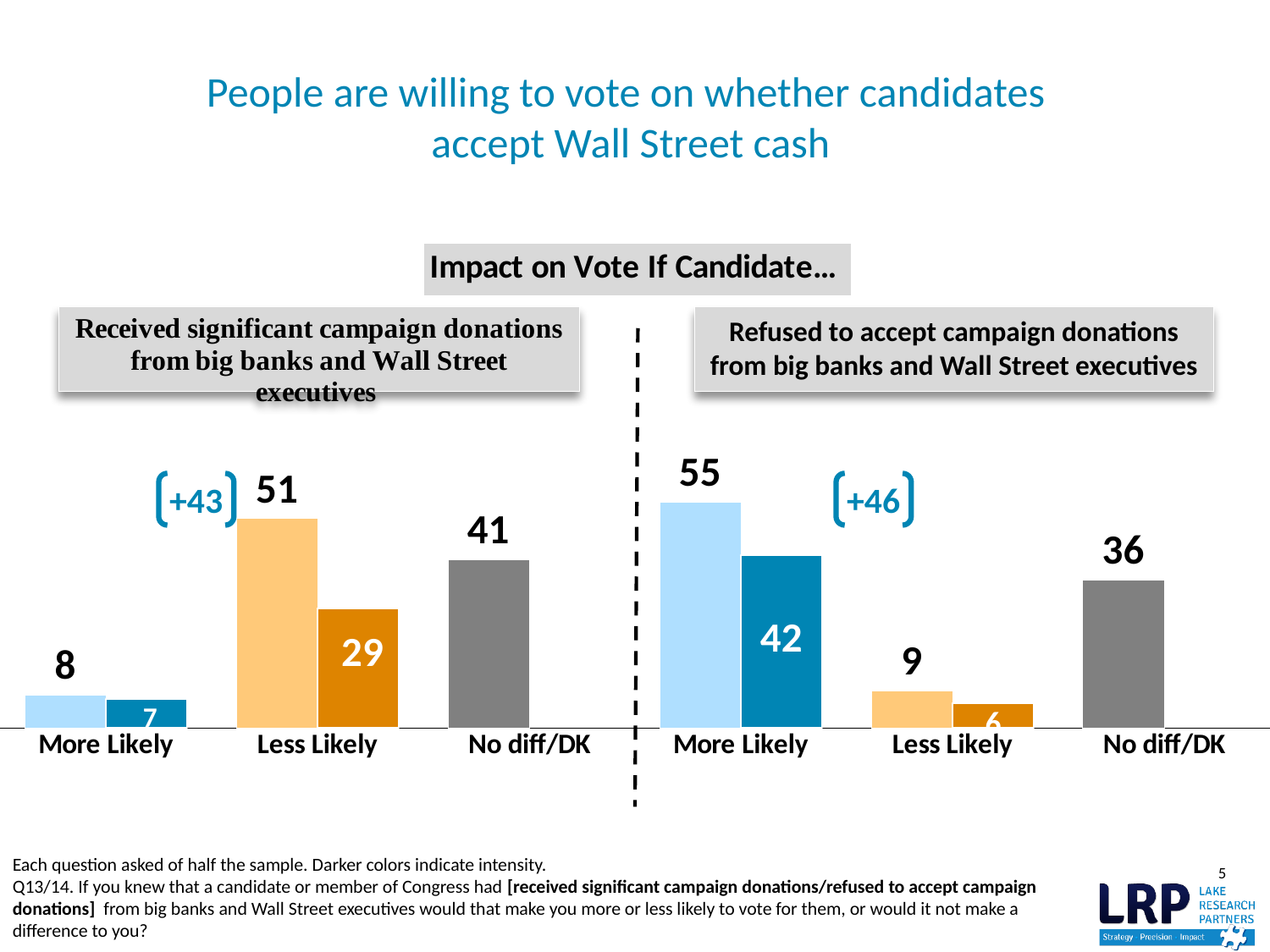

# People are willing to vote on whether candidates accept Wall Street cash

### Chart: Impact on Vote If Candidate…

| Category | Total | Strong |
|---|---|---|
| More Likely | 8.0 | 7.0 |
| Less Likely | 51.0 | 29.0 |
| No diff/DK | 41.0 | None |
| More Likely | 55.0 | 42.0 |
| Less Likely | 9.0 | 6.0 |
| No diff/DK | 36.0 | None |
Refused to accept campaign donations from big banks and Wall Street executives
+43
+46
Each question asked of half the sample. Darker colors indicate intensity.
Q13/14. If you knew that a candidate or member of Congress had [received significant campaign donations/refused to accept campaign donations]  from big banks and Wall Street executives would that make you more or less likely to vote for them, or would it not make a difference to you?
5